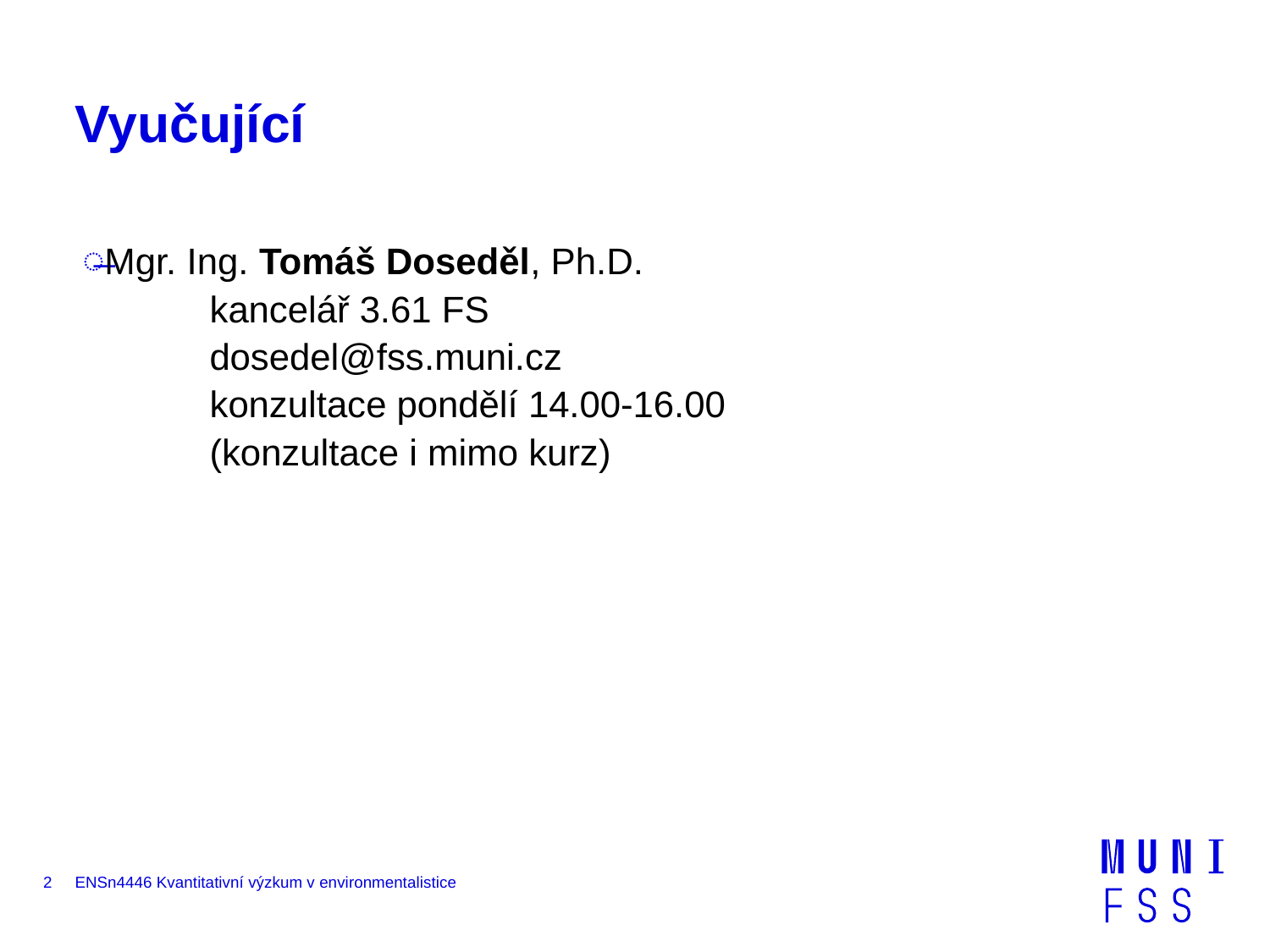

# Vyučující
Mgr. Ing. Tomáš Doseděl, Ph.D.
	kancelář 3.61 FS
	dosedel@fss.muni.cz
	konzultace pondělí 14.00-16.00
	(konzultace i mimo kurz)
2
ENSn4446 Kvantitativní výzkum v environmentalistice